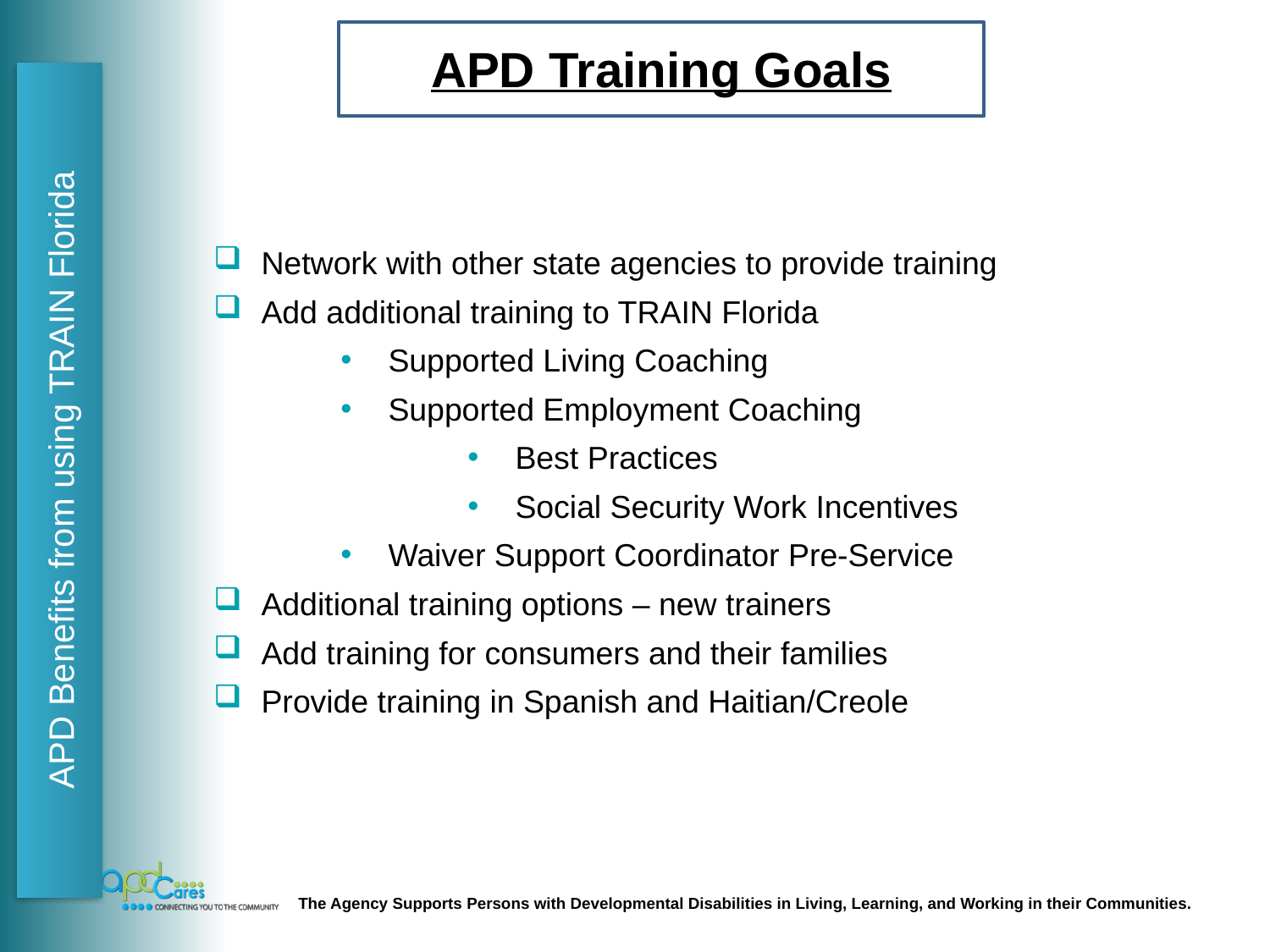

APD Training Goals

Network with other state agencies to provide training
Add additional training to TRAIN Florida
Supported Living Coaching
Supported Employment Coaching
Best Practices
Social Security Work Incentives
Waiver Support Coordinator Pre-Service
Additional training options – new trainers
Add training for consumers and their families
Provide training in Spanish and Haitian/Creole

APD Benefits from using TRAIN Florida